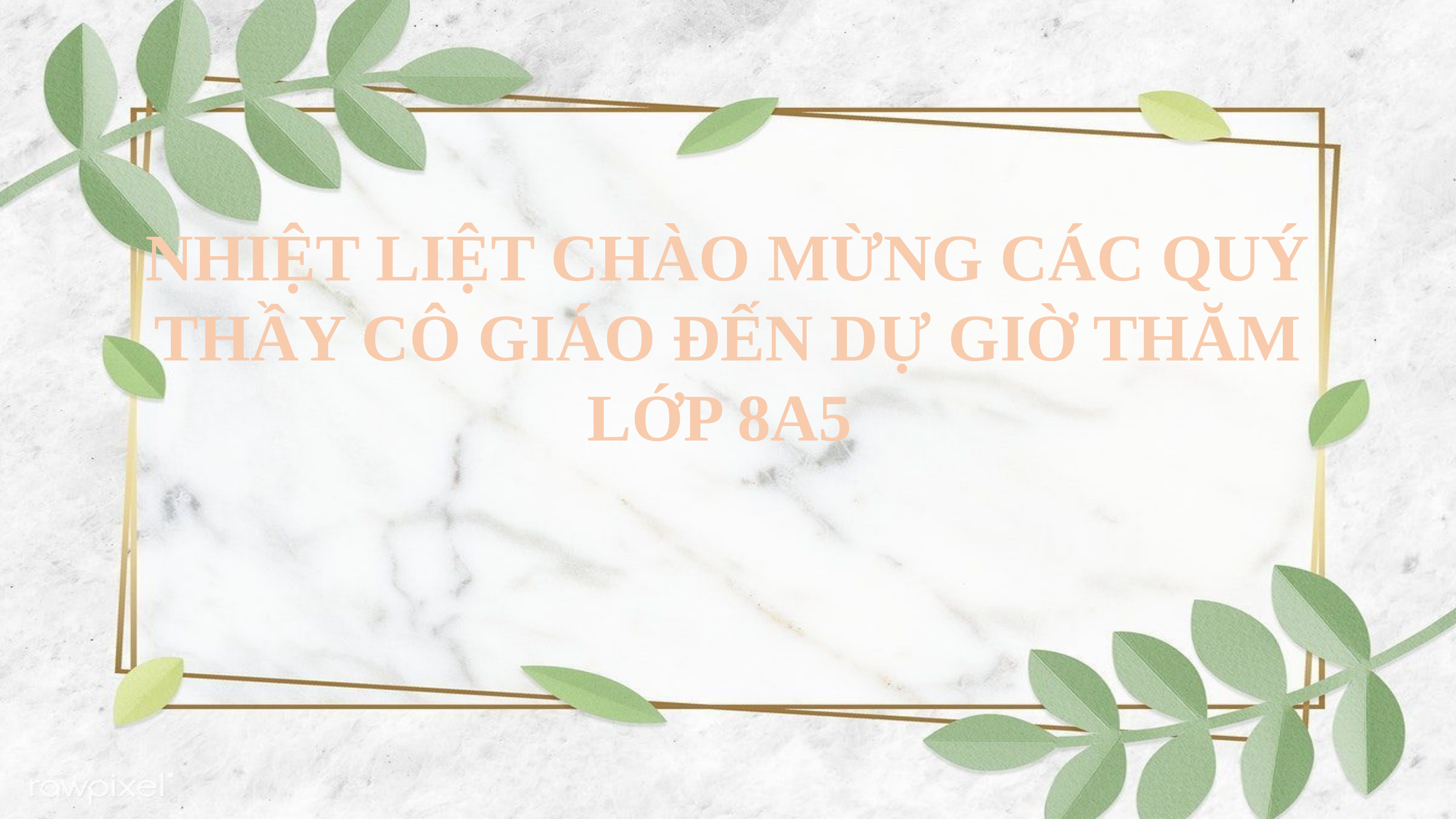

NHIỆT LIỆT CHÀO MỪNG CÁC QUÝ THẦY CÔ GIÁO ĐẾN DỰ GIỜ THĂM LỚP 8A5